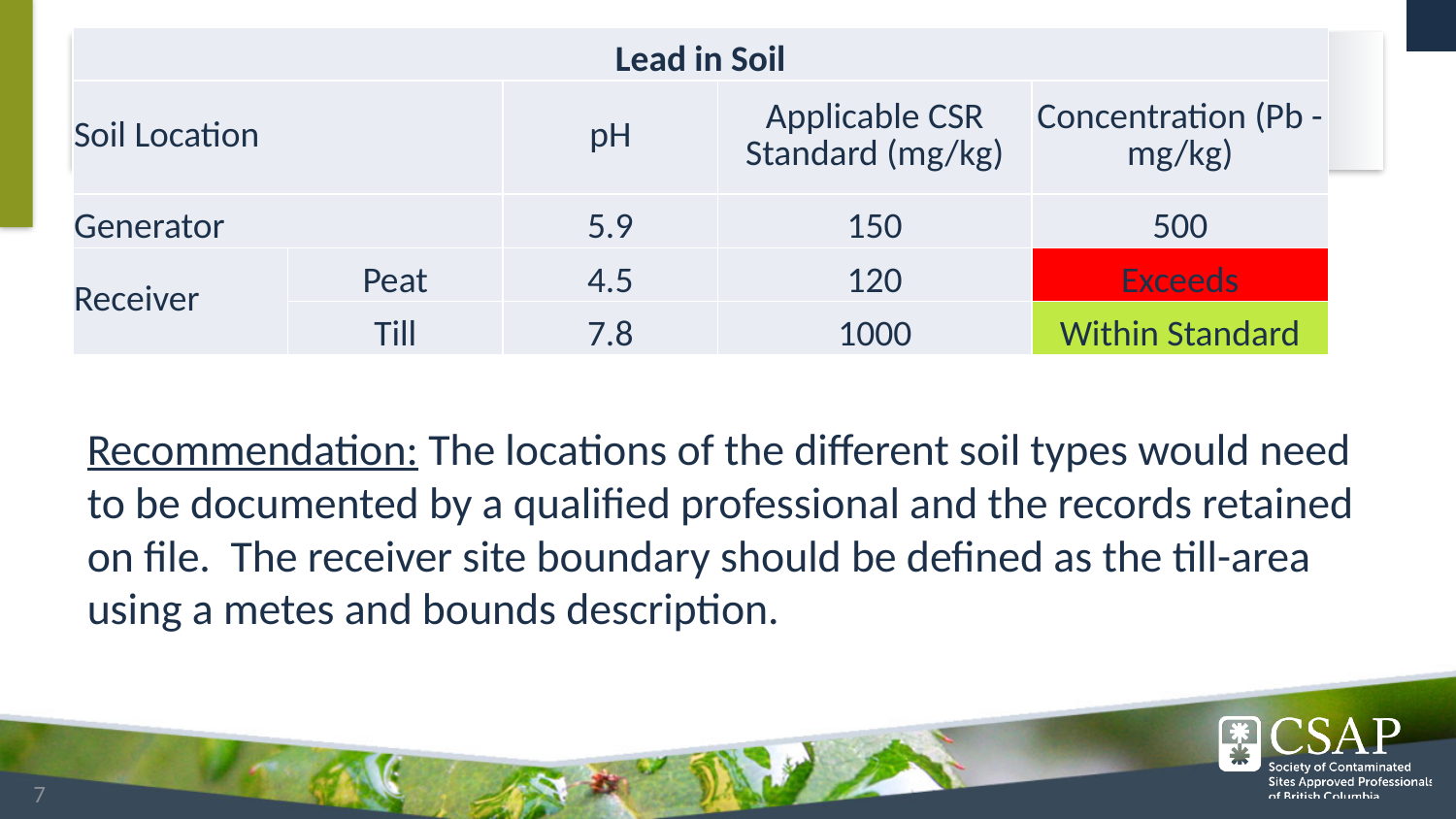

| Lead in Soil |  |  |  |  |
| --- | --- | --- | --- | --- |
| Soil Location |  | pH | Applicable CSR Standard (mg/kg) | Concentration (Pb - mg/kg) |
| Generator |  | 5.9 | 150 | 500 |
| Receiver | Peat | 4.5 | 120 | Exceeds |
|  | Till | 7.8 | 1000 | Within Standard |

Recommendation: The locations of the different soil types would need to be documented by a qualified professional and the records retained on file.  The receiver site boundary should be defined as the till-area using a metes and bounds description.